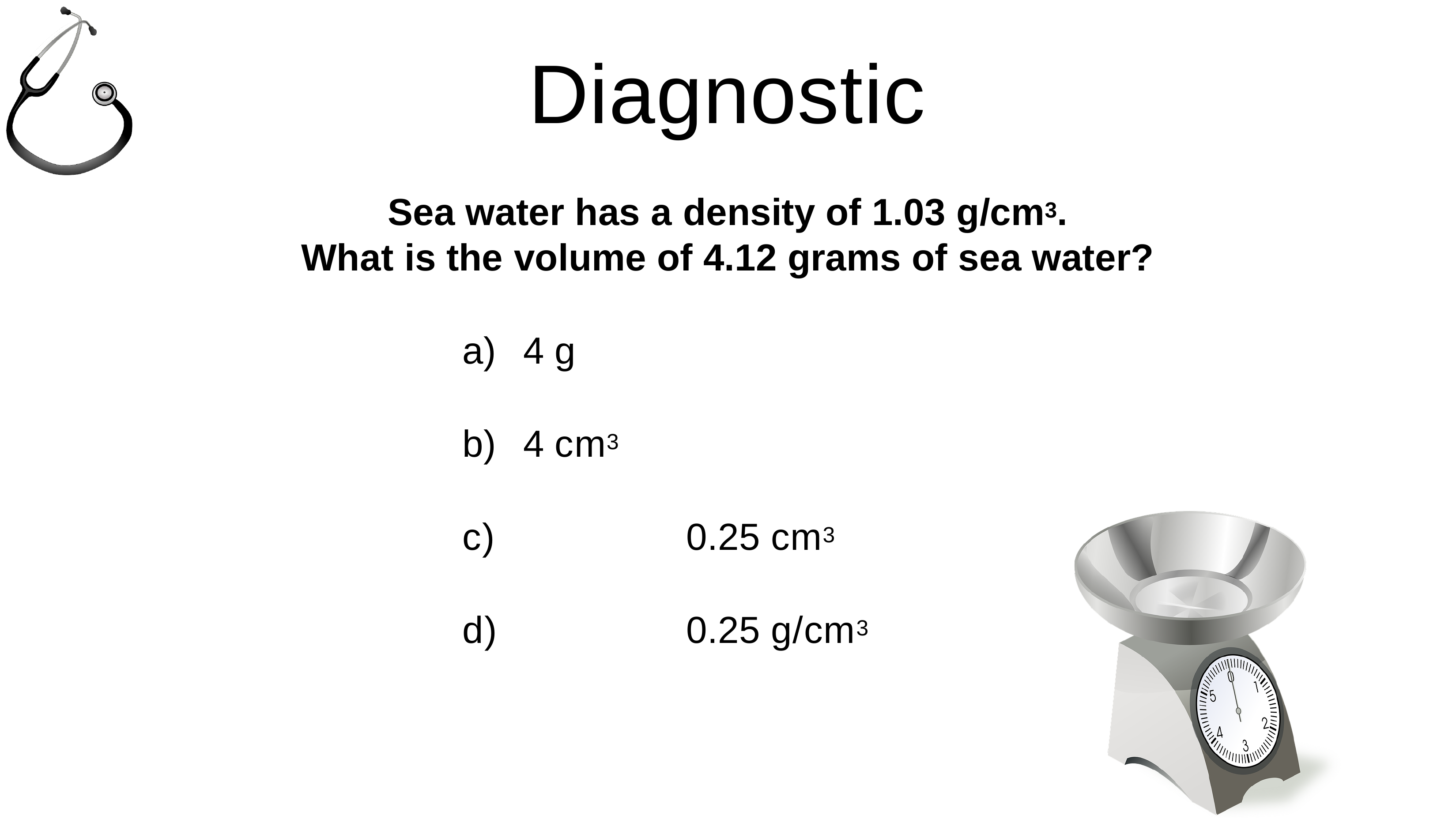

# Diagnostic
Sea water has a density of 1.03 g/cm3.
What is the volume of 4.12 grams of sea water?

4 g

4 cm3

c)	0.25 cm3

d)	0.25 g/cm3